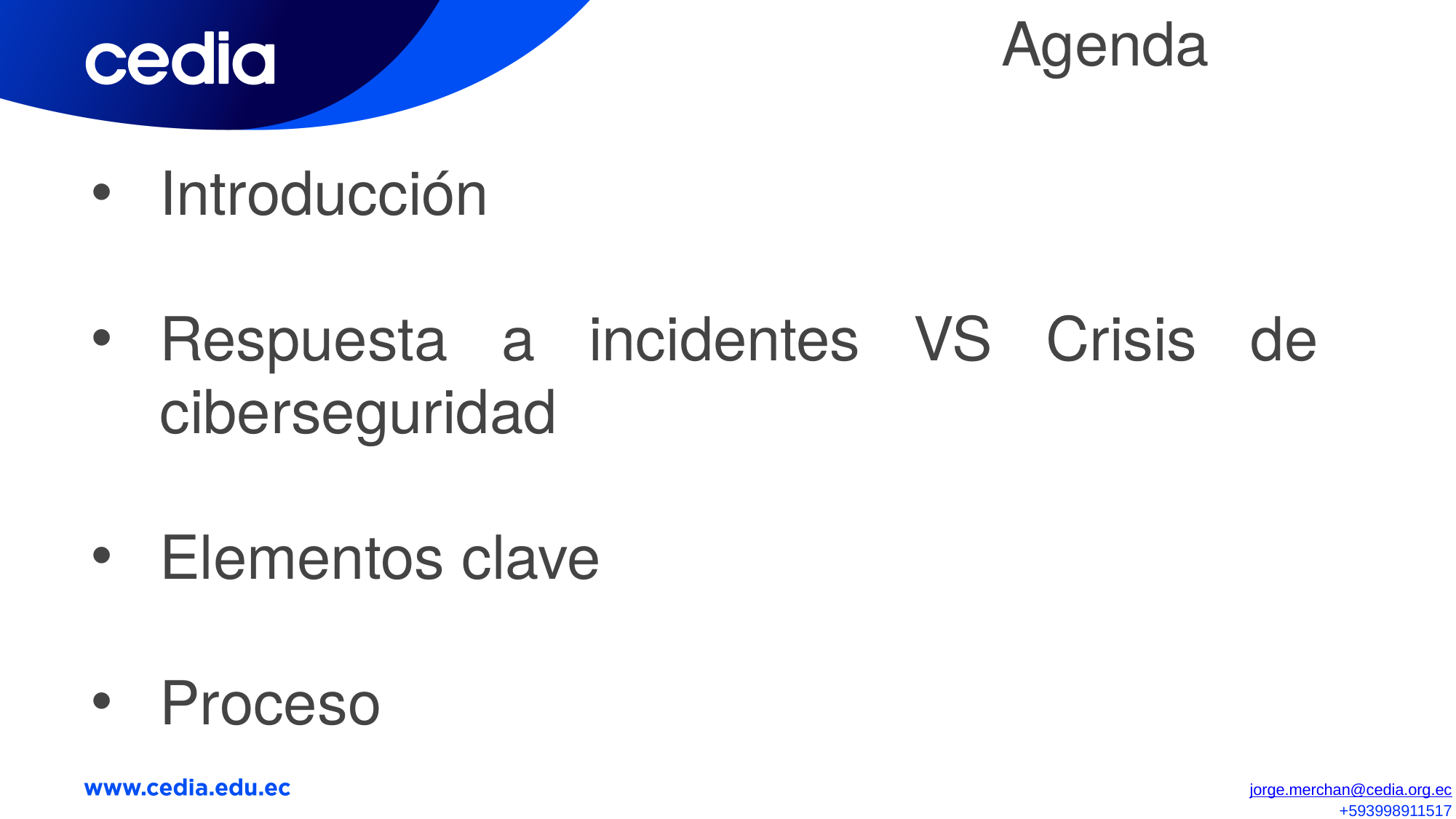

Agenda
Introducción

Respuesta a incidentes VS Crisis de ciberseguridad

Elementos clave

Proceso
jorge.merchan@cedia.org.ec
+593998911517